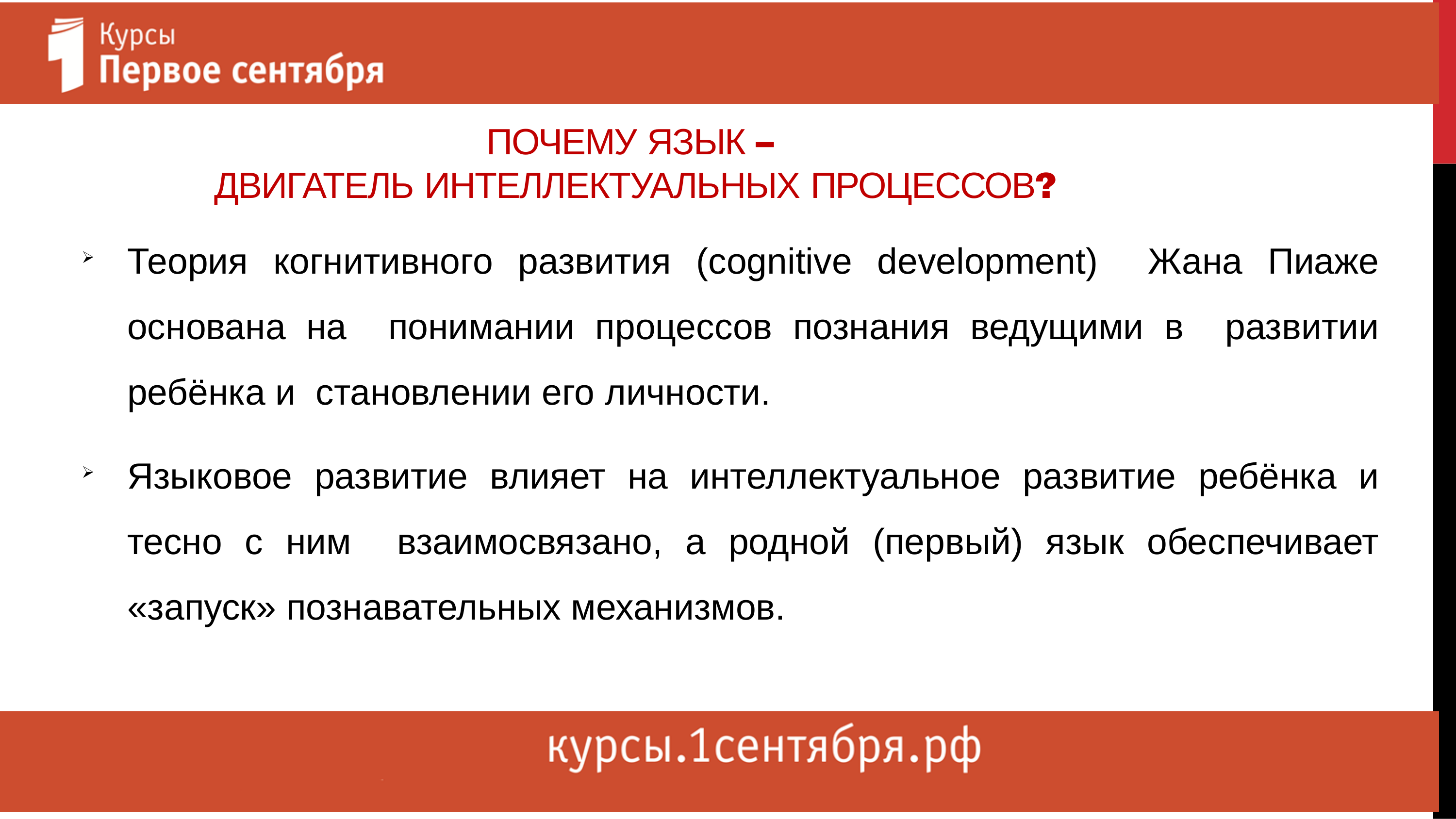

# Почему язык – двигатель интеллектуальных процессов?
Теория когнитивного развития (cognitive development)  Жана Пиаже основана на  понимании процессов познания ведущими в  развитии ребёнка и  становлении его личности.
Языковое развитие влияет на интеллектуальное развитие ребёнка и тесно с ним  взаимосвязано, а родной (первый) язык обеспечивает «запуск» познавательных механизмов.